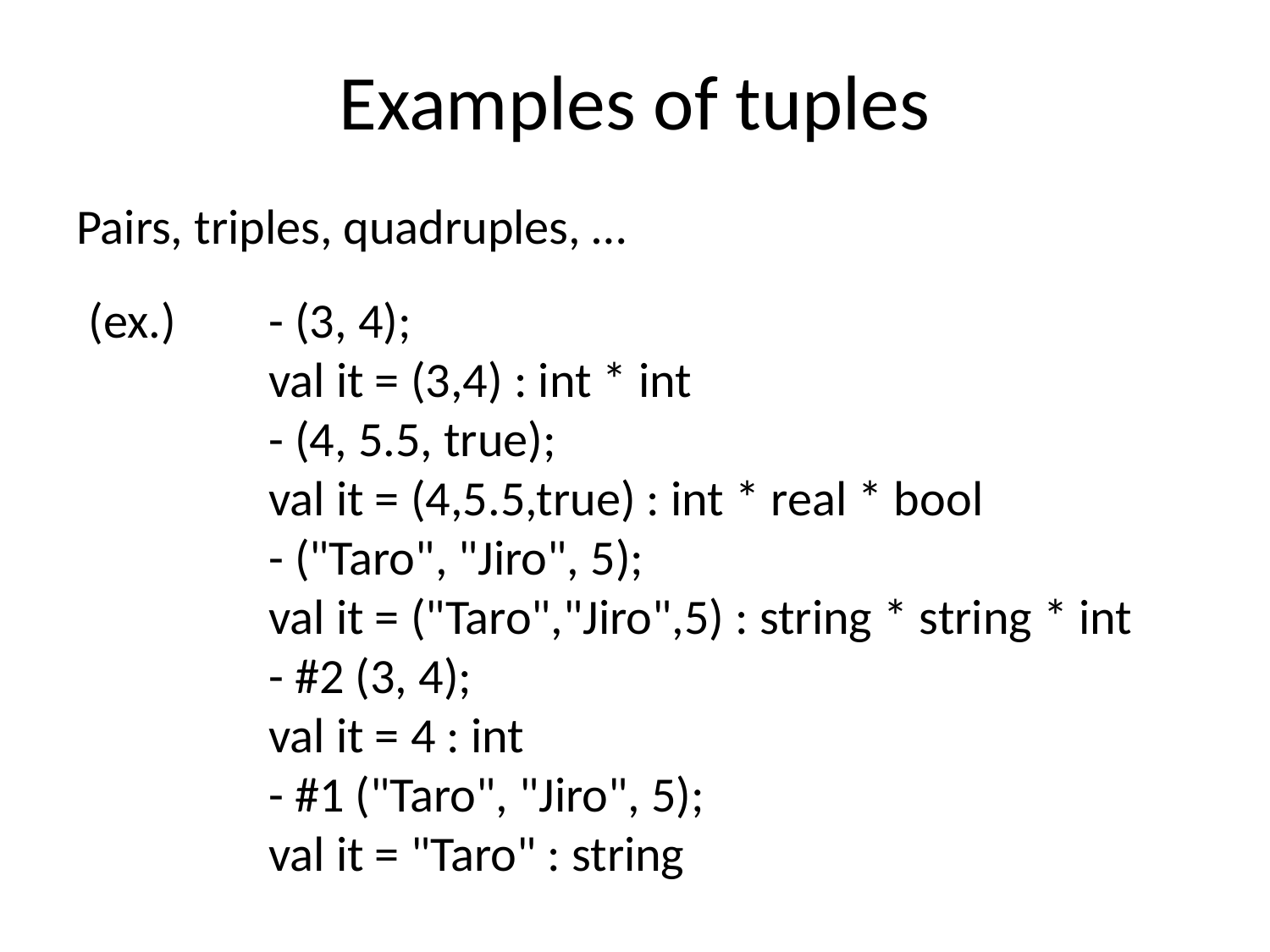

# Examples of tuples
Pairs, triples, quadruples, …
(ex.)
- (3, 4);
val it = (3,4) : int * int
- (4, 5.5, true);
val it = (4,5.5,true) : int * real * bool
- ("Taro", "Jiro", 5);
val it = ("Taro","Jiro",5) : string * string * int
- #2 (3, 4);
val it = 4 : int
- #1 ("Taro", "Jiro", 5);
val it = "Taro" : string